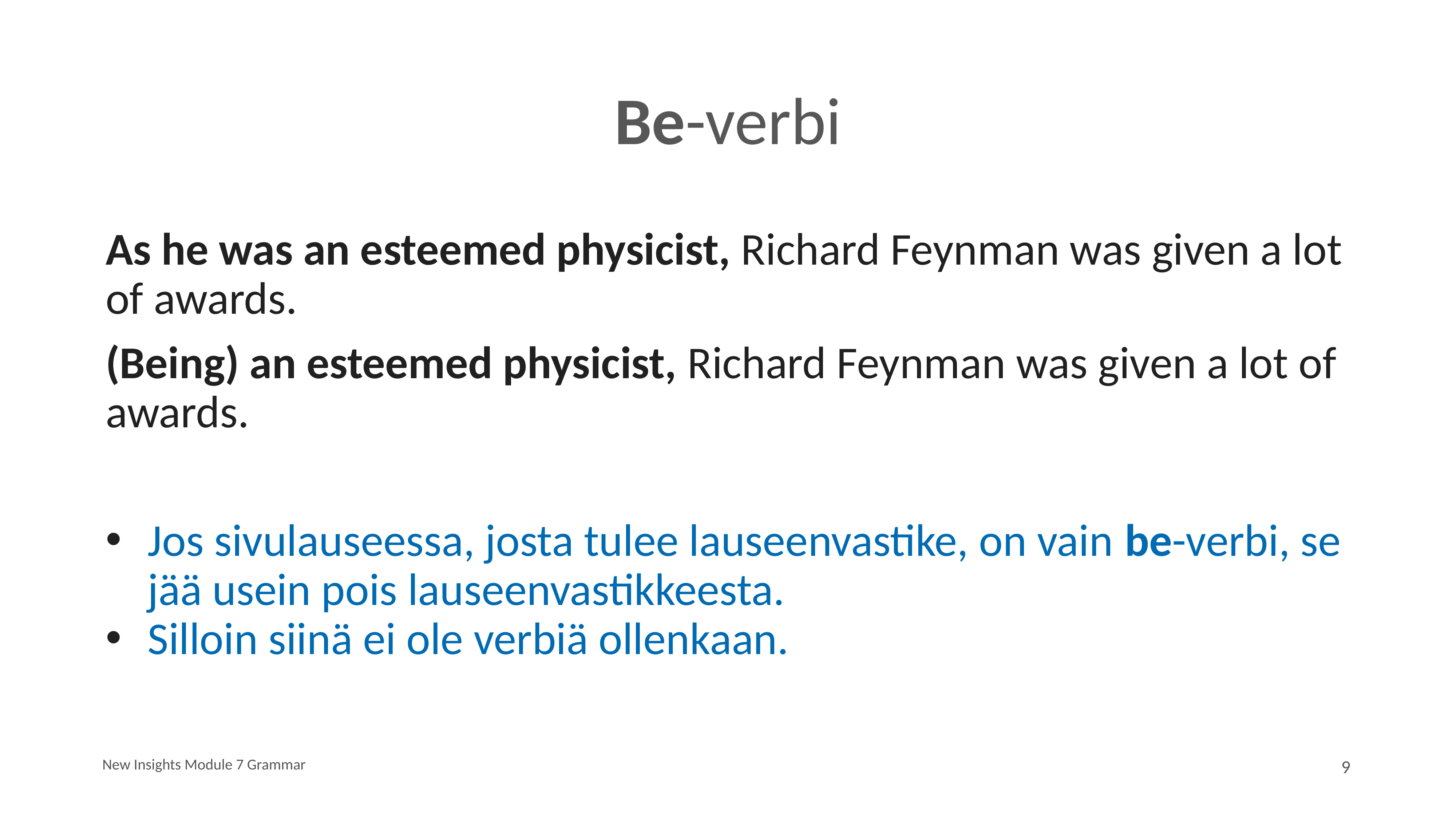

# Be-verbi
As he was an esteemed physicist, Richard Feynman was given a lot of awards.
(Being) an esteemed physicist, Richard Feynman was given a lot of awards.

Jos sivulauseessa, josta tulee lauseenvastike, on vain be-verbi, se jää usein pois lauseenvastikkeesta.
Silloin siinä ei ole verbiä ollenkaan.
New Insights Module 7 Grammar
9